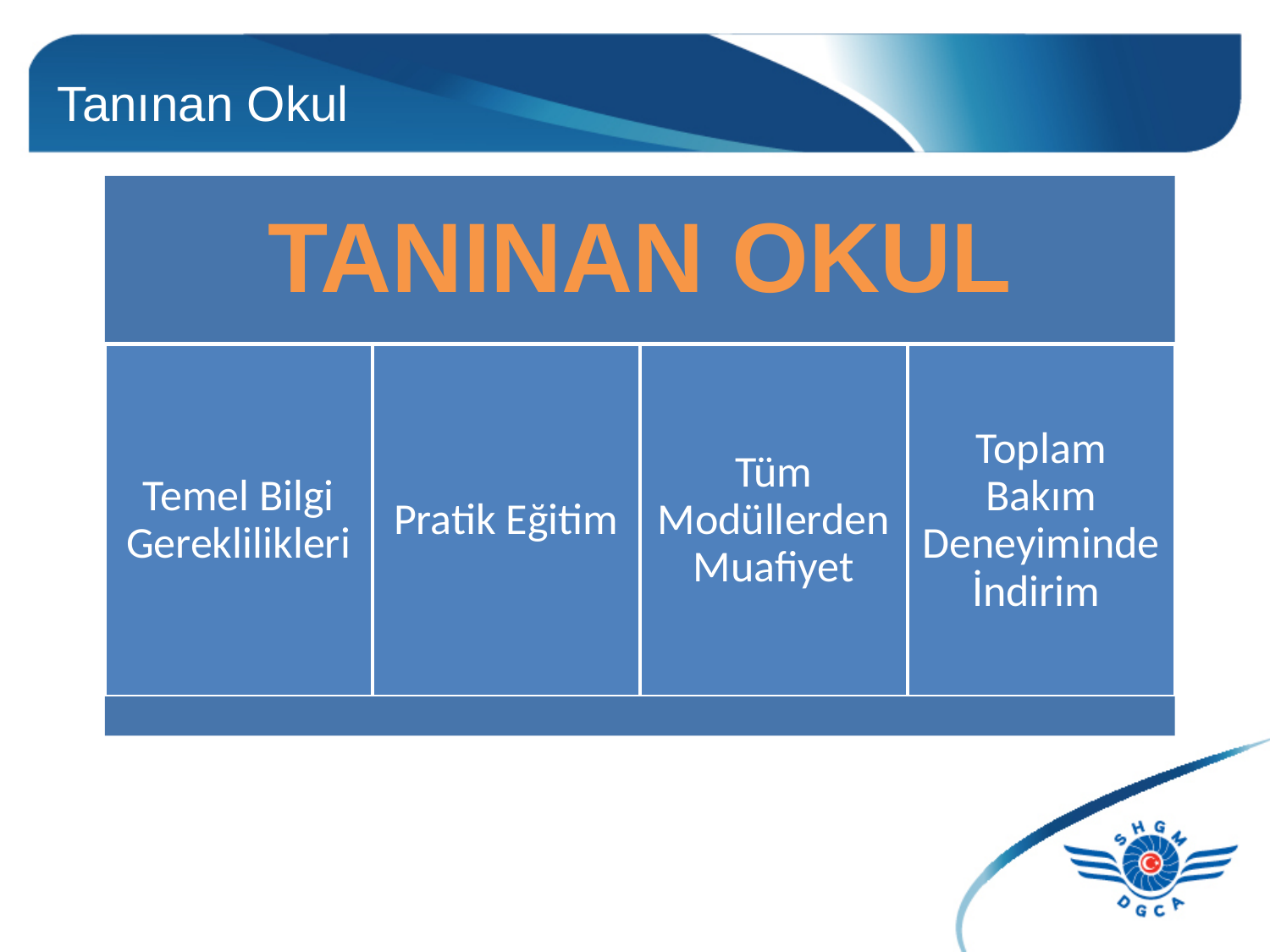

# Tanınan Okul
TANINAN OKUL
Temel Bilgi Gereklilikleri
Pratik Eğitim
Tüm Modüllerden Muafiyet
Toplam Bakım Deneyiminde İndirim